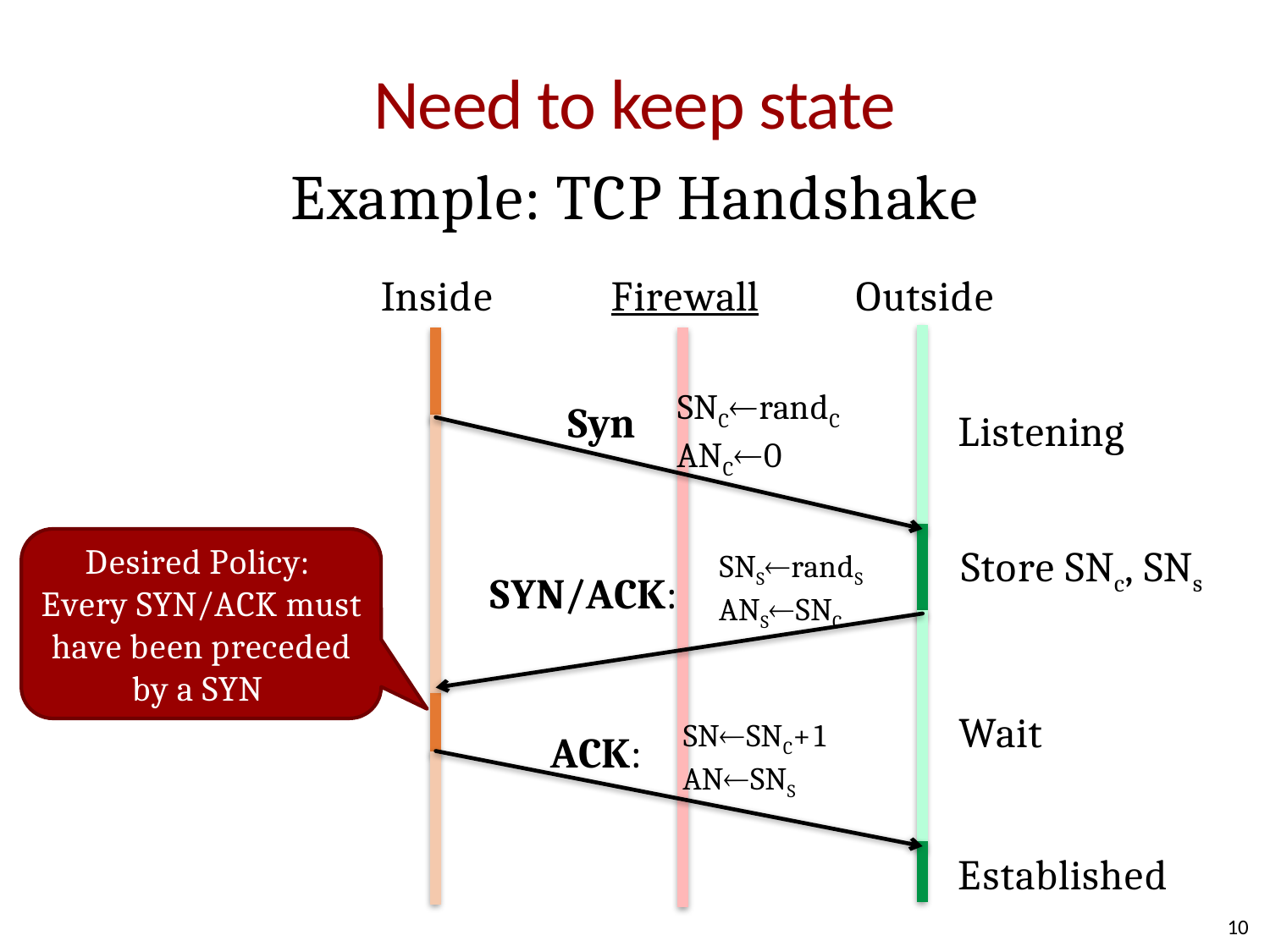

# Need to keep state
Example: TCP Handshake
Inside
Firewall
Outside
SNC←randC
ANC←0
Syn
Listening
Desired Policy:
Every SYN/ACK must have been preceded by a SYN
SNS←randS
ANS←SNC
SYN/ACK:
Store SNc, SNs
Wait
SN←SNC+1
AN←SNS
ACK:
Established
10